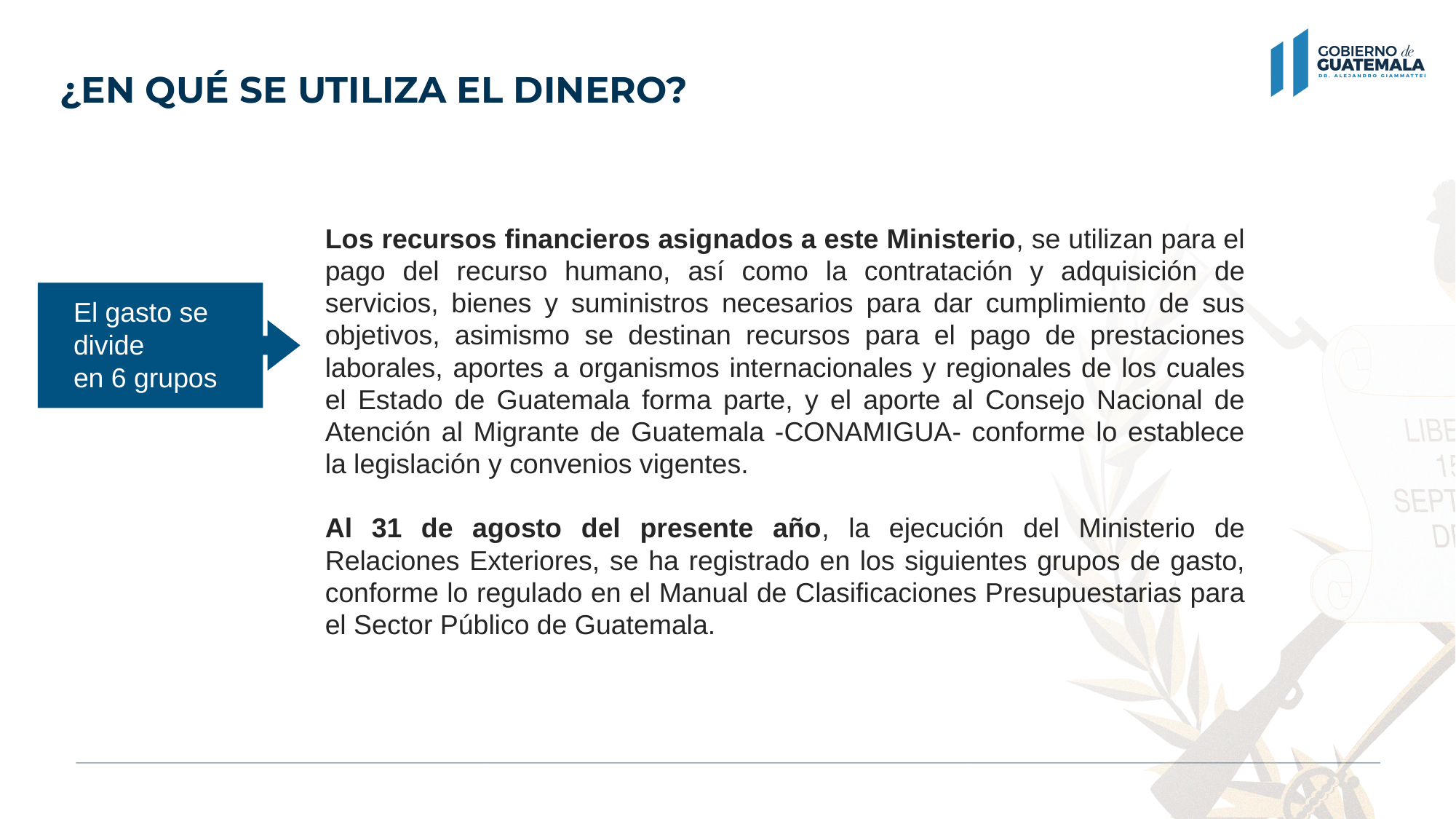

# ¿EN QUÉ SE UTILIZA EL DINERO?
El gasto se
divide
en 6 grupos

Los recursos financieros asignados a este Ministerio, se utilizan para el pago del recurso humano, así como la contratación y adquisición de servicios, bienes y suministros necesarios para dar cumplimiento de sus objetivos, asimismo se destinan recursos para el pago de prestaciones laborales, aportes a organismos internacionales y regionales de los cuales el Estado de Guatemala forma parte, y el aporte al Consejo Nacional de Atención al Migrante de Guatemala -CONAMIGUA- conforme lo establece la legislación y convenios vigentes.

Al 31 de agosto del presente año, la ejecución del Ministerio de Relaciones Exteriores, se ha registrado en los siguientes grupos de gasto, conforme lo regulado en el Manual de Clasificaciones Presupuestarias para el Sector Público de Guatemala.